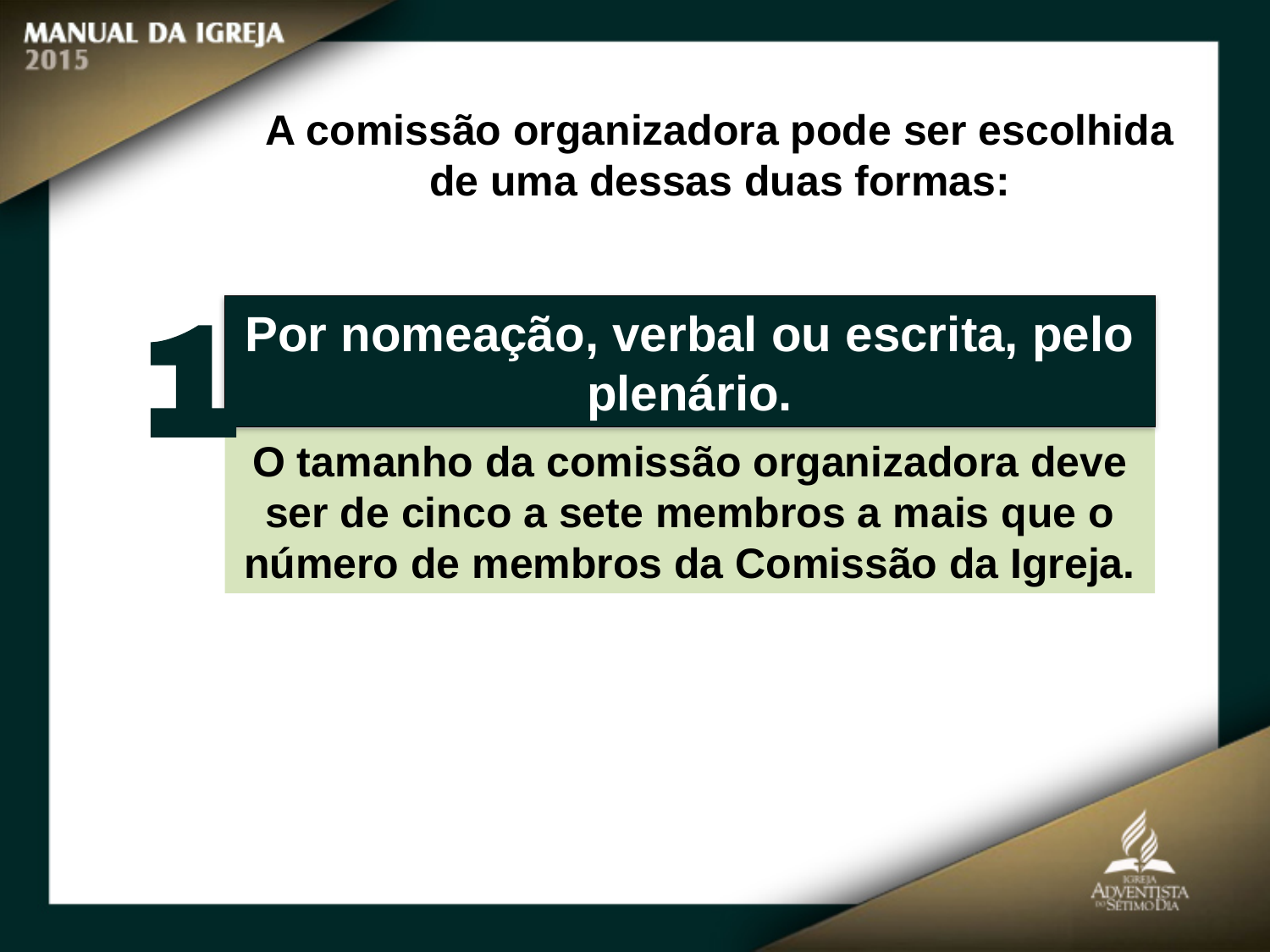

A comissão organizadora pode ser escolhida de uma dessas duas formas:
1
Por nomeação, verbal ou escrita, pelo plenário.
O tamanho da comissão organizadora deve ser de cinco a sete membros a mais que o número de membros da Comissão da Igreja.